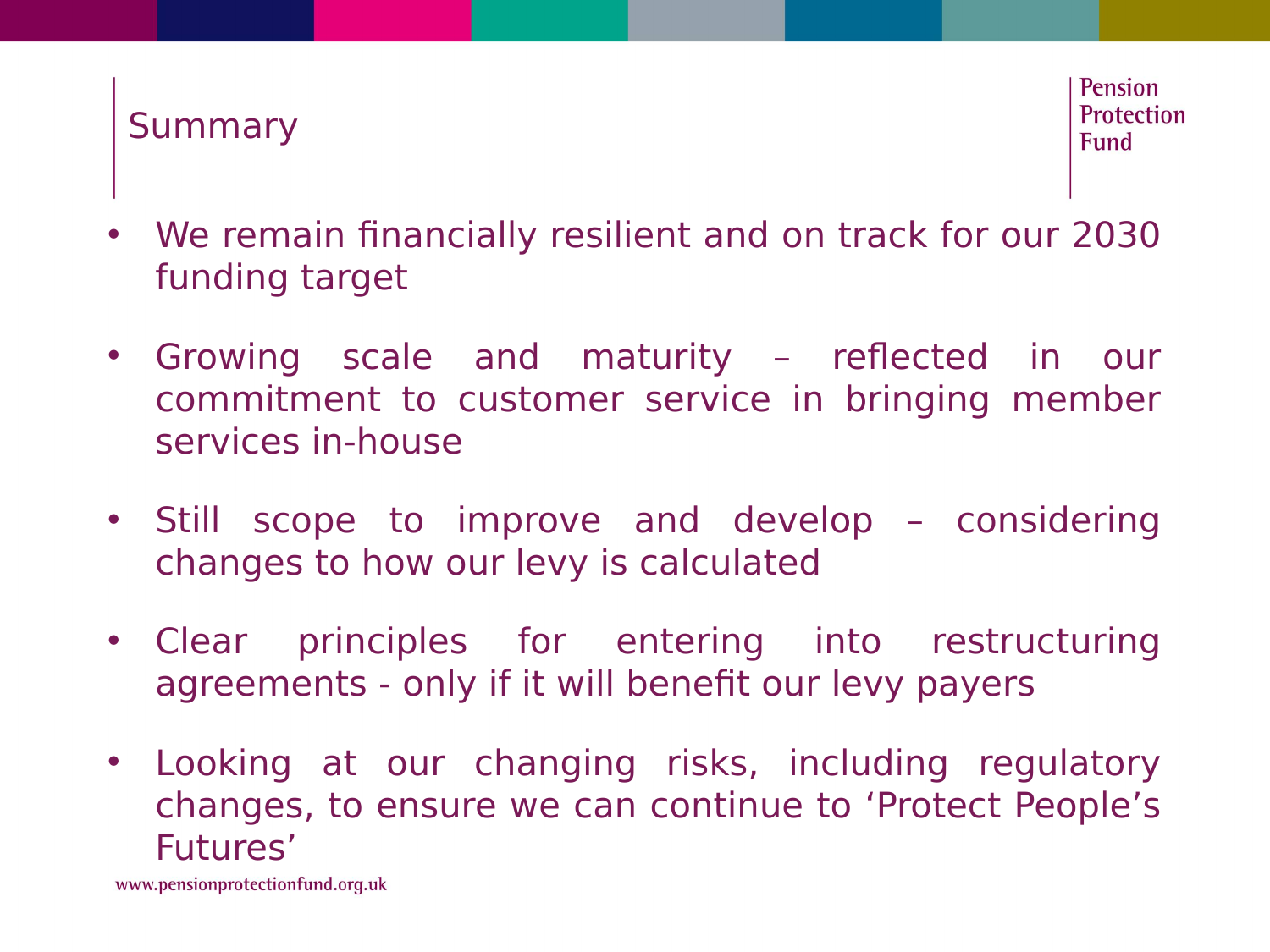

# Summary
We remain financially resilient and on track for our 2030 funding target

Growing scale and maturity – reflected in our commitment to customer service in bringing member services in-house

Still scope to improve and develop – considering changes to how our levy is calculated

Clear principles for entering into restructuring agreements - only if it will benefit our levy payers

Looking at our changing risks, including regulatory changes, to ensure we can continue to ‘Protect People’s Futures’